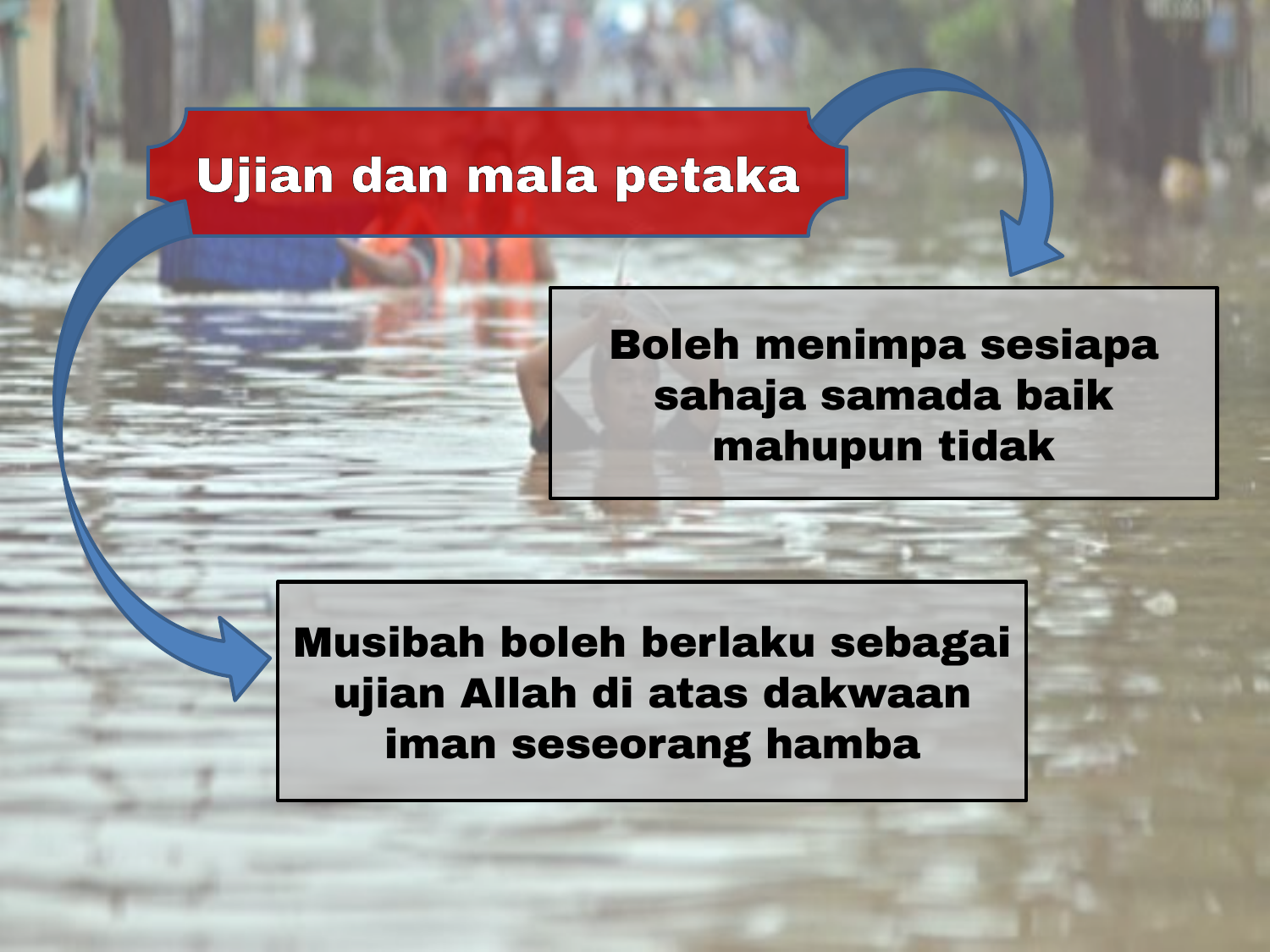

Ujian dan mala petaka

Boleh menimpa sesiapa sahaja samada baik mahupun tidak
Musibah boleh berlaku sebagai ujian Allah di atas dakwaan iman seseorang hamba